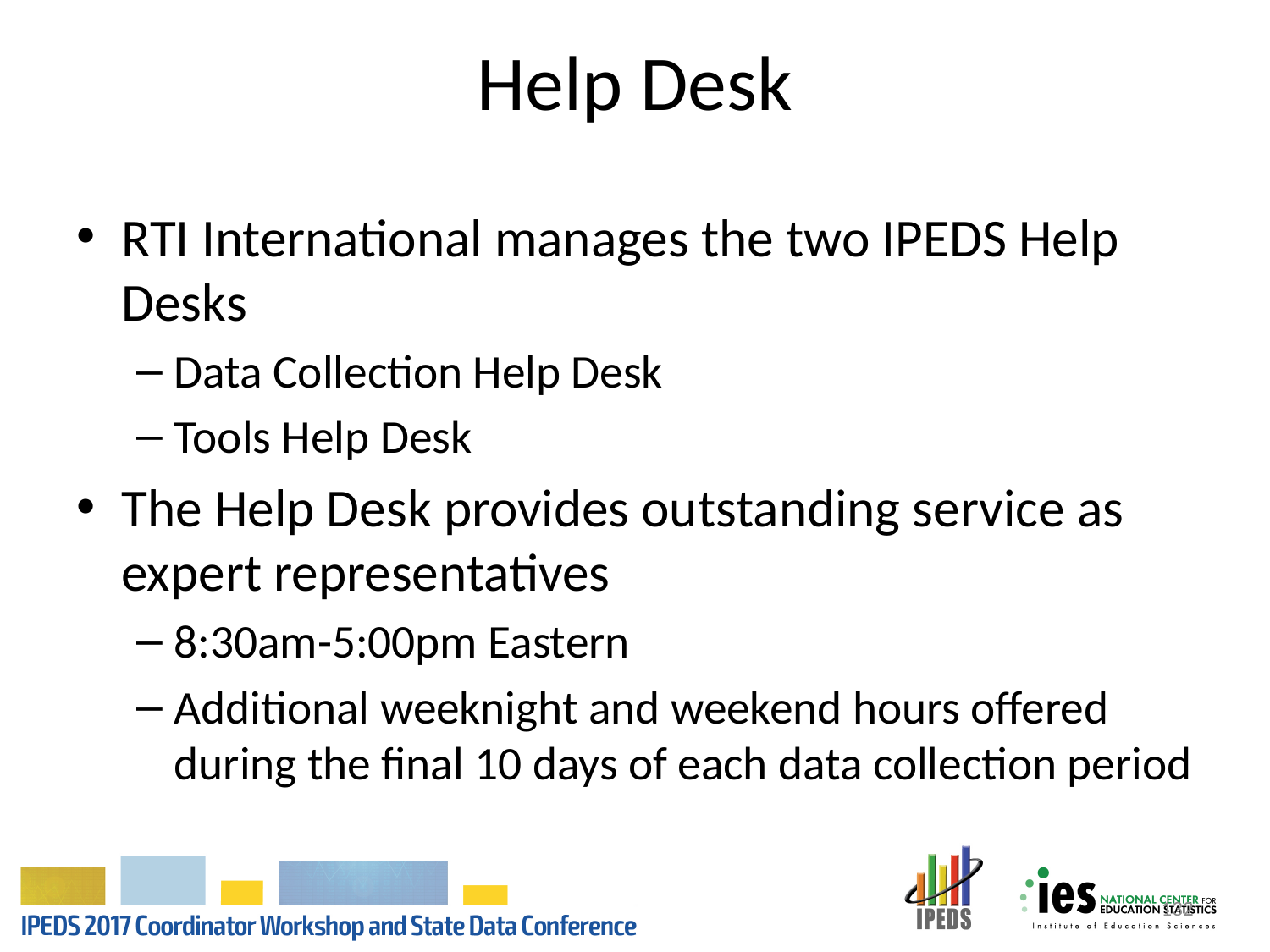

# Help Desk
RTI International manages the two IPEDS Help Desks
Data Collection Help Desk
Tools Help Desk
The Help Desk provides outstanding service as expert representatives
8:30am-5:00pm Eastern
Additional weeknight and weekend hours offered during the final 10 days of each data collection period

132